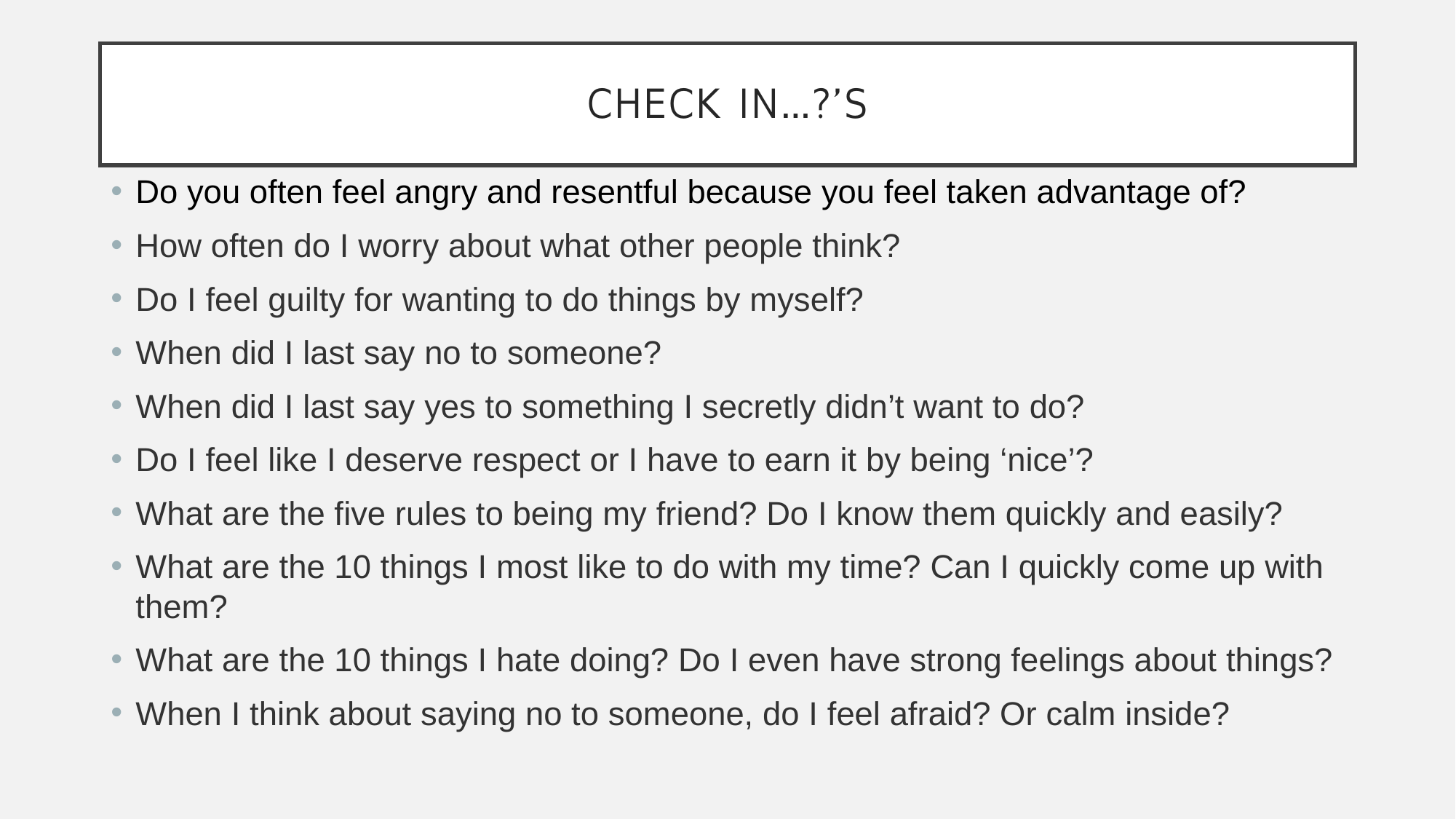

# Check in…?’s
Do you often feel angry and resentful because you feel taken advantage of?
How often do I worry about what other people think?
Do I feel guilty for wanting to do things by myself?
When did I last say no to someone?
When did I last say yes to something I secretly didn’t want to do?
Do I feel like I deserve respect or I have to earn it by being ‘nice’?
What are the five rules to being my friend? Do I know them quickly and easily?
What are the 10 things I most like to do with my time? Can I quickly come up with them?
What are the 10 things I hate doing? Do I even have strong feelings about things?
When I think about saying no to someone, do I feel afraid? Or calm inside?